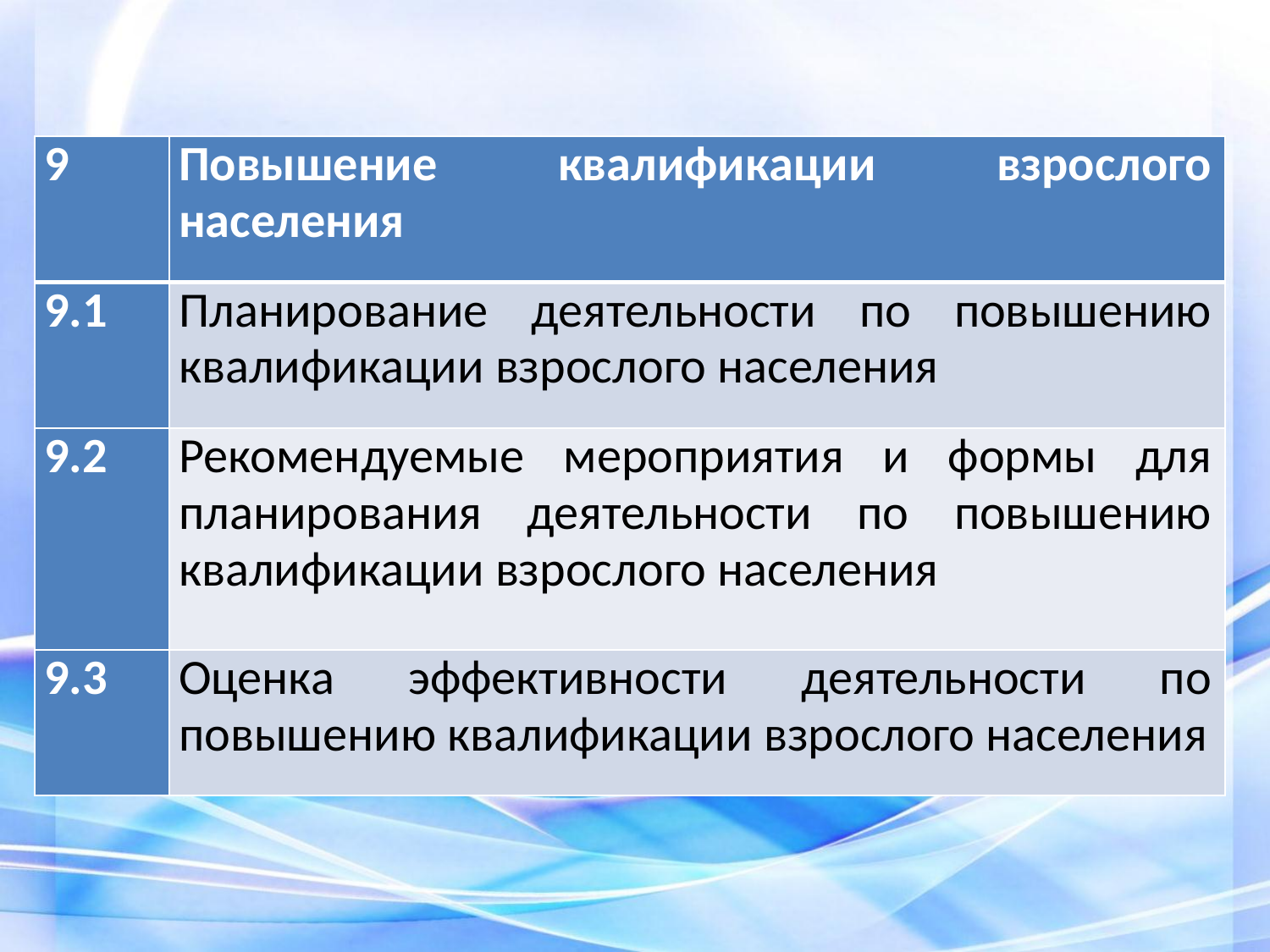

| 9 | Повышение квалификации взрослого населения |
| --- | --- |
| 9.1 | Планирование деятельности по повышению квалификации взрослого населения |
| 9.2 | Рекомендуемые мероприятия и формы для планирования деятельности по повышению квалификации взрослого населения |
| 9.3 | Оценка эффективности деятельности по повышению квалификации взрослого населения |